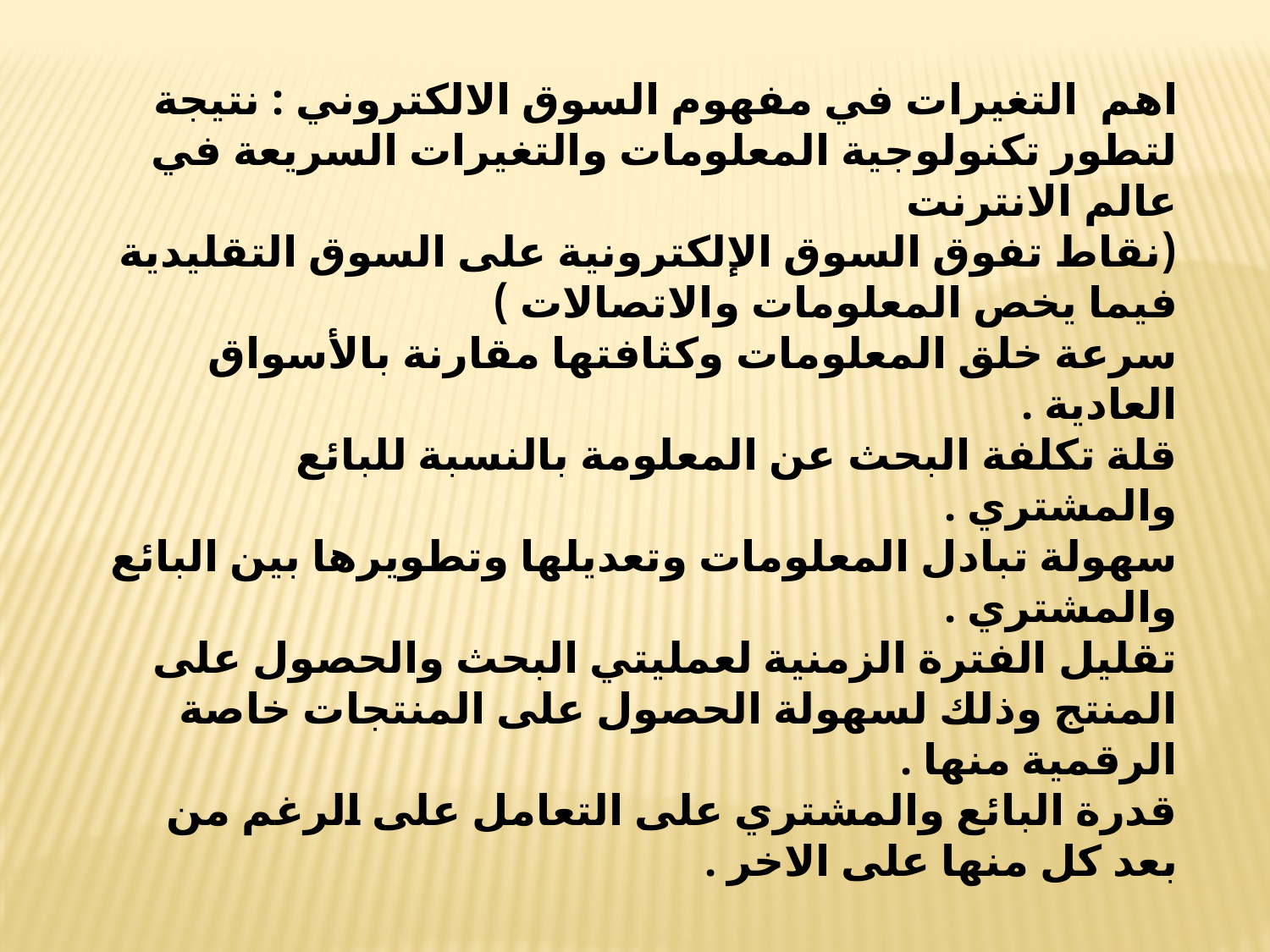

اهم  التغيرات في مفهوم السوق الالكتروني : نتيجة لتطور تكنولوجية المعلومات والتغيرات السريعة في عالم الانترنت
(نقاط تفوق السوق الإلكترونية على السوق التقليدية فيما يخص المعلومات والاتصالات )
سرعة خلق المعلومات وكثافتها مقارنة بالأسواق العادية .
قلة تكلفة البحث عن المعلومة بالنسبة للبائع والمشتري .
سهولة تبادل المعلومات وتعديلها وتطويرها بين البائع والمشتري .
تقليل الفترة الزمنية لعمليتي البحث والحصول على المنتج وذلك لسهولة الحصول على المنتجات خاصة الرقمية منها .
قدرة البائع والمشتري على التعامل على الرغم من بعد كل منها على الاخر .